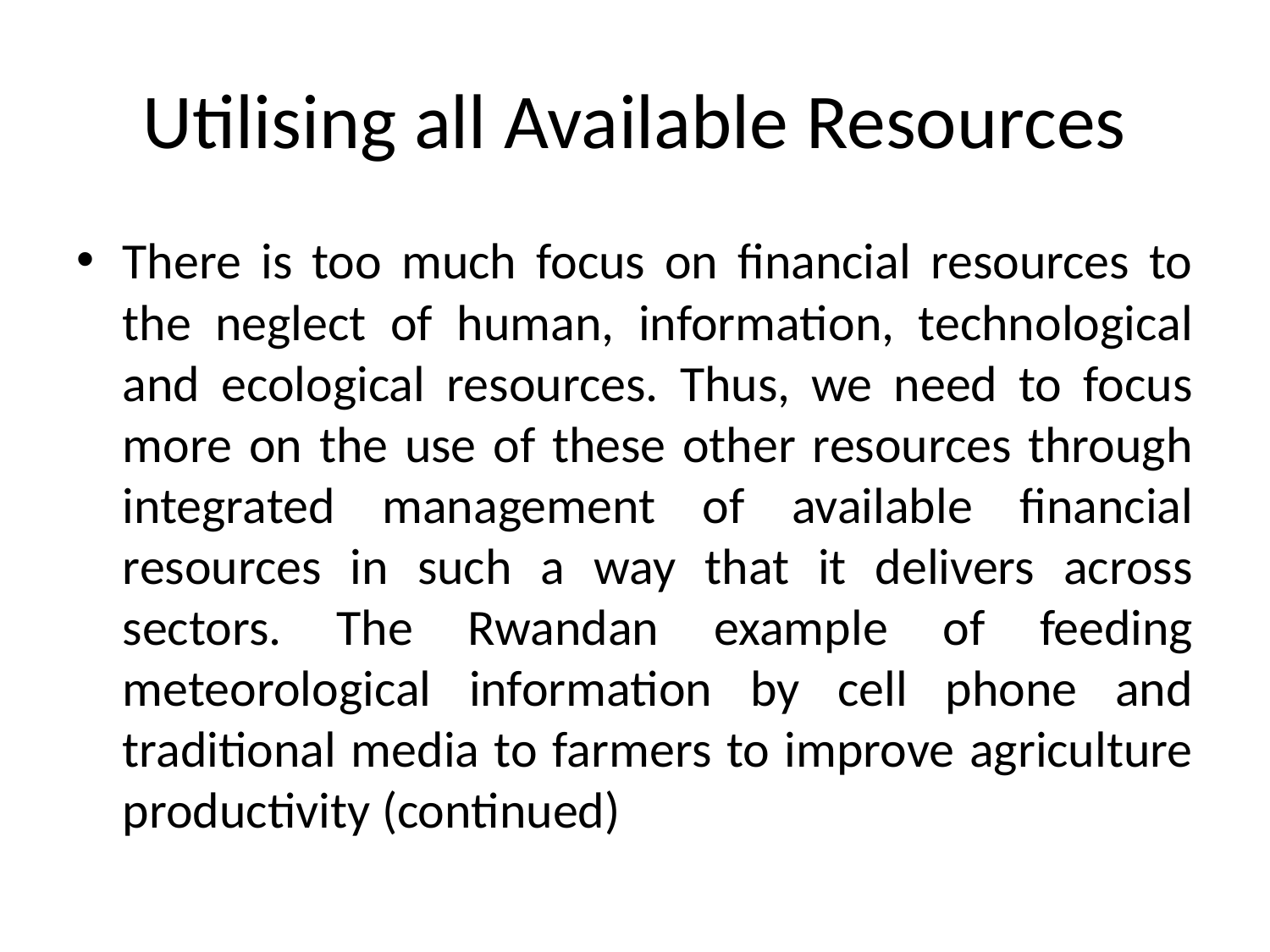

# Utilising all Available Resources
There is too much focus on financial resources to the neglect of human, information, technological and ecological resources. Thus, we need to focus more on the use of these other resources through integrated management of available financial resources in such a way that it delivers across sectors. The Rwandan example of feeding meteorological information by cell phone and traditional media to farmers to improve agriculture productivity (continued)